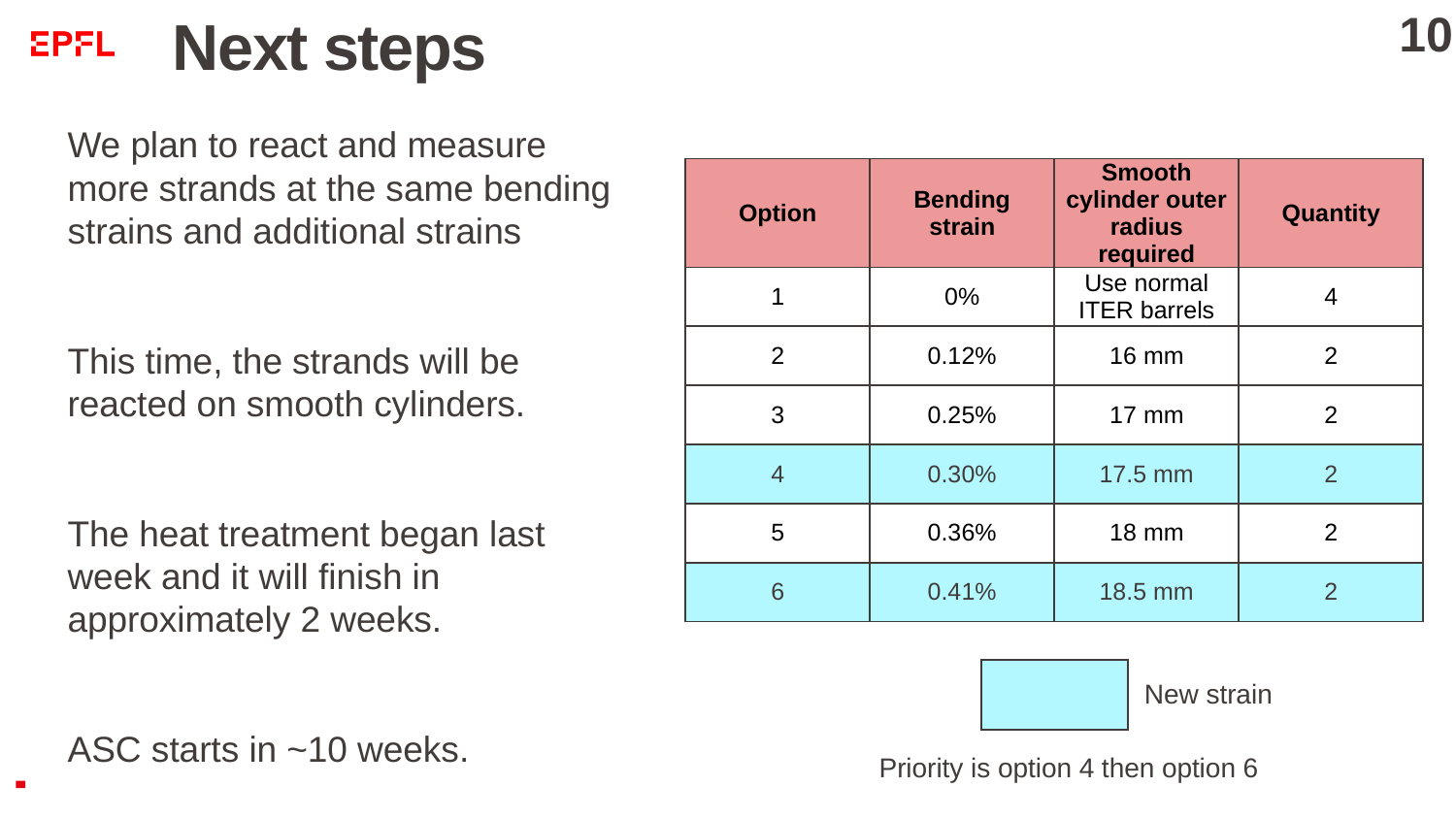

# Next steps
We plan to react and measure more strands at the same bending strains and additional strains

This time, the strands will be reacted on smooth cylinders.

The heat treatment began last week and it will finish in approximately 2 weeks.

ASC starts in ~10 weeks.
| Option | Bending strain | Smooth cylinder outer radius required | Quantity |
| --- | --- | --- | --- |
| 1 | 0% | Use normal ITER barrels | 4 |
| 2 | 0.12% | 16 mm | 2 |
| 3 | 0.25% | 17 mm | 2 |
| 4 | 0.30% | 17.5 mm | 2 |
| 5 | 0.36% | 18 mm | 2 |
| 6 | 0.41% | 18.5 mm | 2 |

New strain
Priority is option 4 then option 6